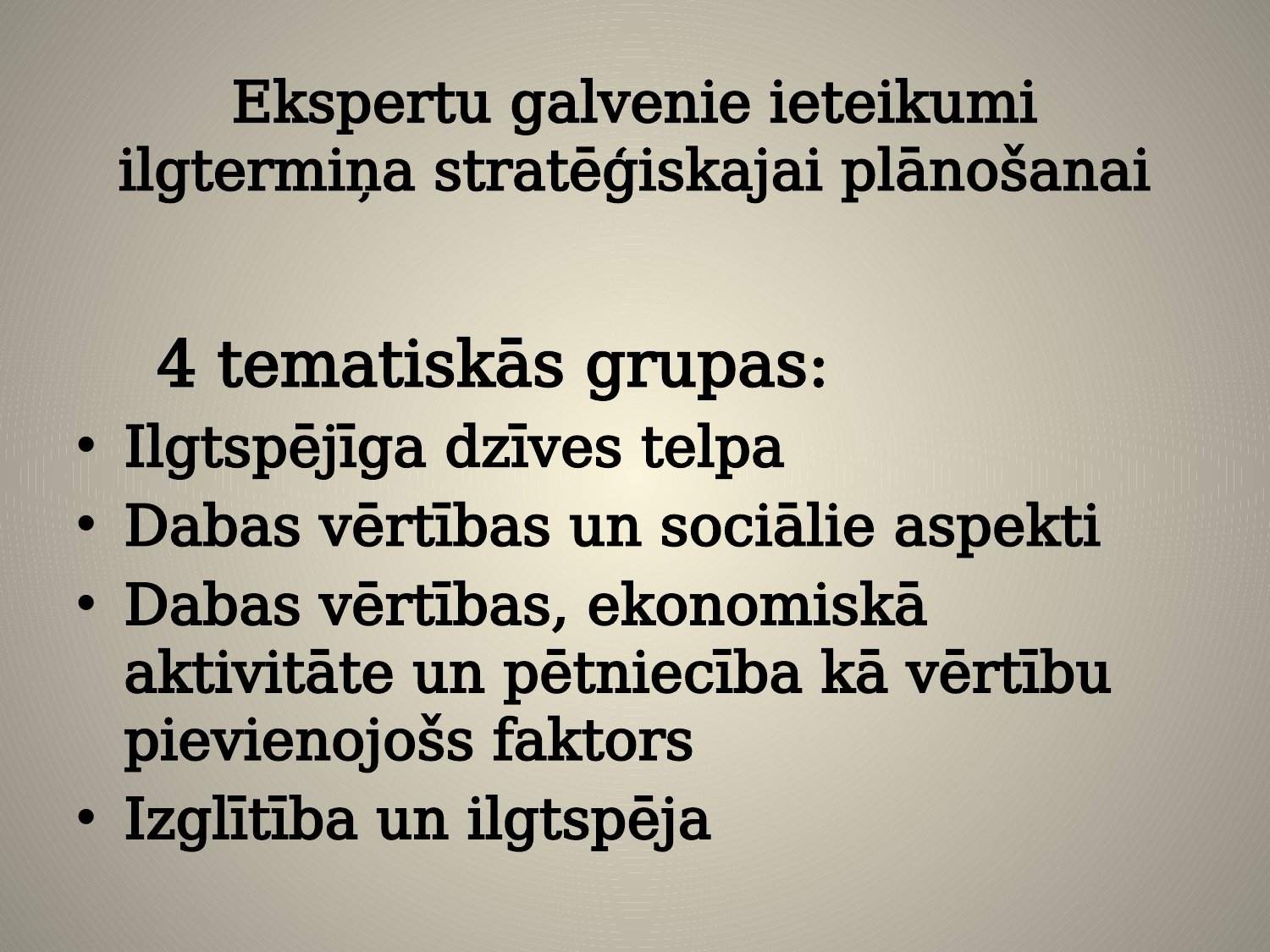

# Ekspertu galvenie ieteikumi ilgtermiņa stratēģiskajai plānošanai
    4 tematiskās grupas:
Ilgtspējīga dzīves telpa
Dabas vērtības un sociālie aspekti
Dabas vērtības, ekonomiskā aktivitāte un pētniecība kā vērtību pievienojošs faktors
Izglītība un ilgtspēja